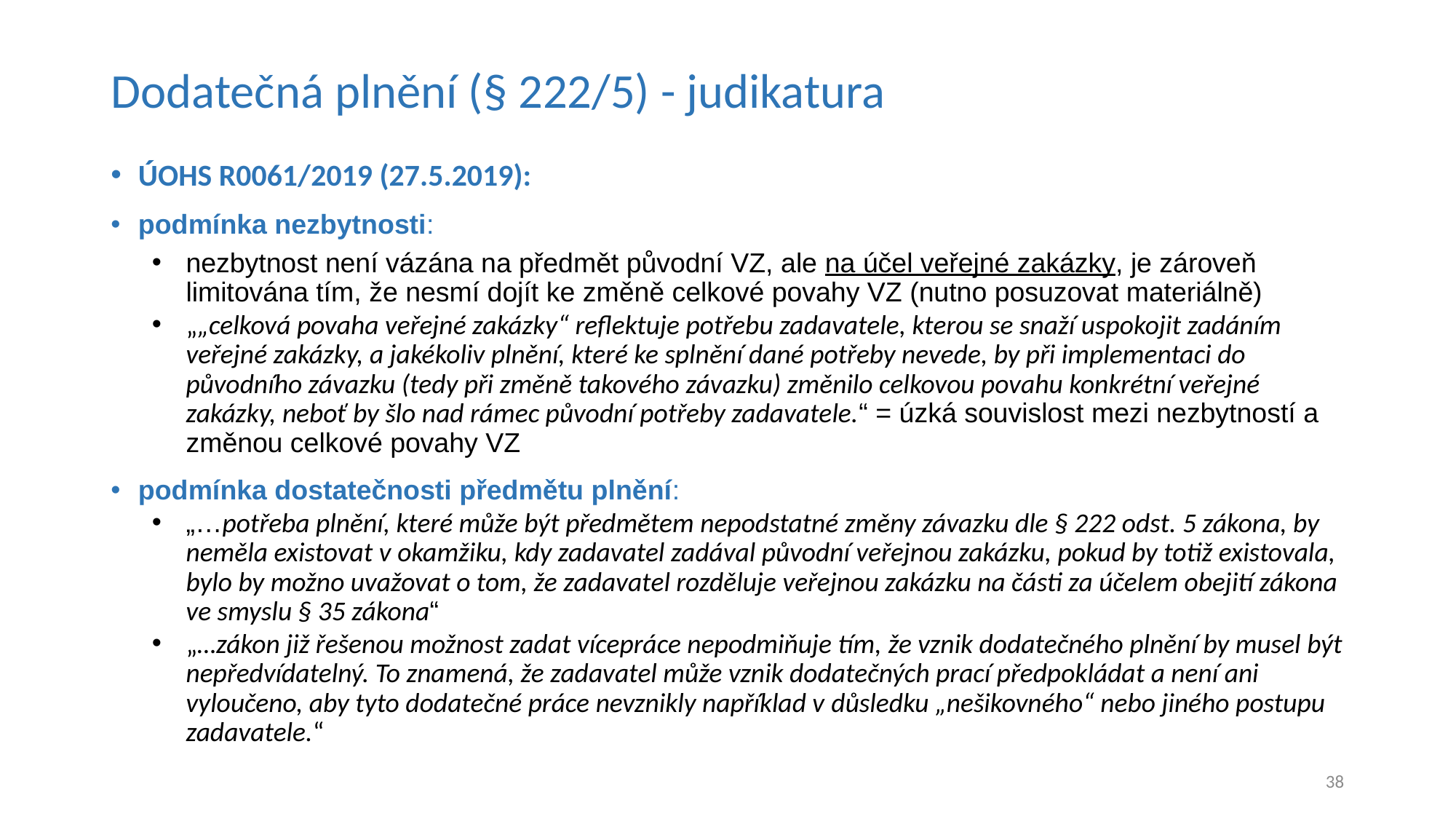

# Dodatečná plnění (§ 222/5) - judikatura
ÚOHS R0061/2019 (27.5.2019):
podmínka nezbytnosti:
nezbytnost není vázána na předmět původní VZ, ale na účel veřejné zakázky, je zároveň limitována tím, že nesmí dojít ke změně celkové povahy VZ (nutno posuzovat materiálně)
„„celková povaha veřejné zakázky“ reflektuje potřebu zadavatele, kterou se snaží uspokojit zadáním veřejné zakázky, a jakékoliv plnění, které ke splnění dané potřeby nevede, by při implementaci do původního závazku (tedy při změně takového závazku) změnilo celkovou povahu konkrétní veřejné zakázky, neboť by šlo nad rámec původní potřeby zadavatele.“ = úzká souvislost mezi nezbytností a změnou celkové povahy VZ
podmínka dostatečnosti předmětu plnění:
„…potřeba plnění, které může být předmětem nepodstatné změny závazku dle § 222 odst. 5 zákona, by neměla existovat v okamžiku, kdy zadavatel zadával původní veřejnou zakázku, pokud by totiž existovala, bylo by možno uvažovat o tom, že zadavatel rozděluje veřejnou zakázku na části za účelem obejití zákona ve smyslu § 35 zákona“
„…zákon již řešenou možnost zadat vícepráce nepodmiňuje tím, že vznik dodatečného plnění by musel být nepředvídatelný. To znamená, že zadavatel může vznik dodatečných prací předpokládat a není ani vyloučeno, aby tyto dodatečné práce nevznikly například v důsledku „nešikovného“ nebo jiného postupu zadavatele.“

38